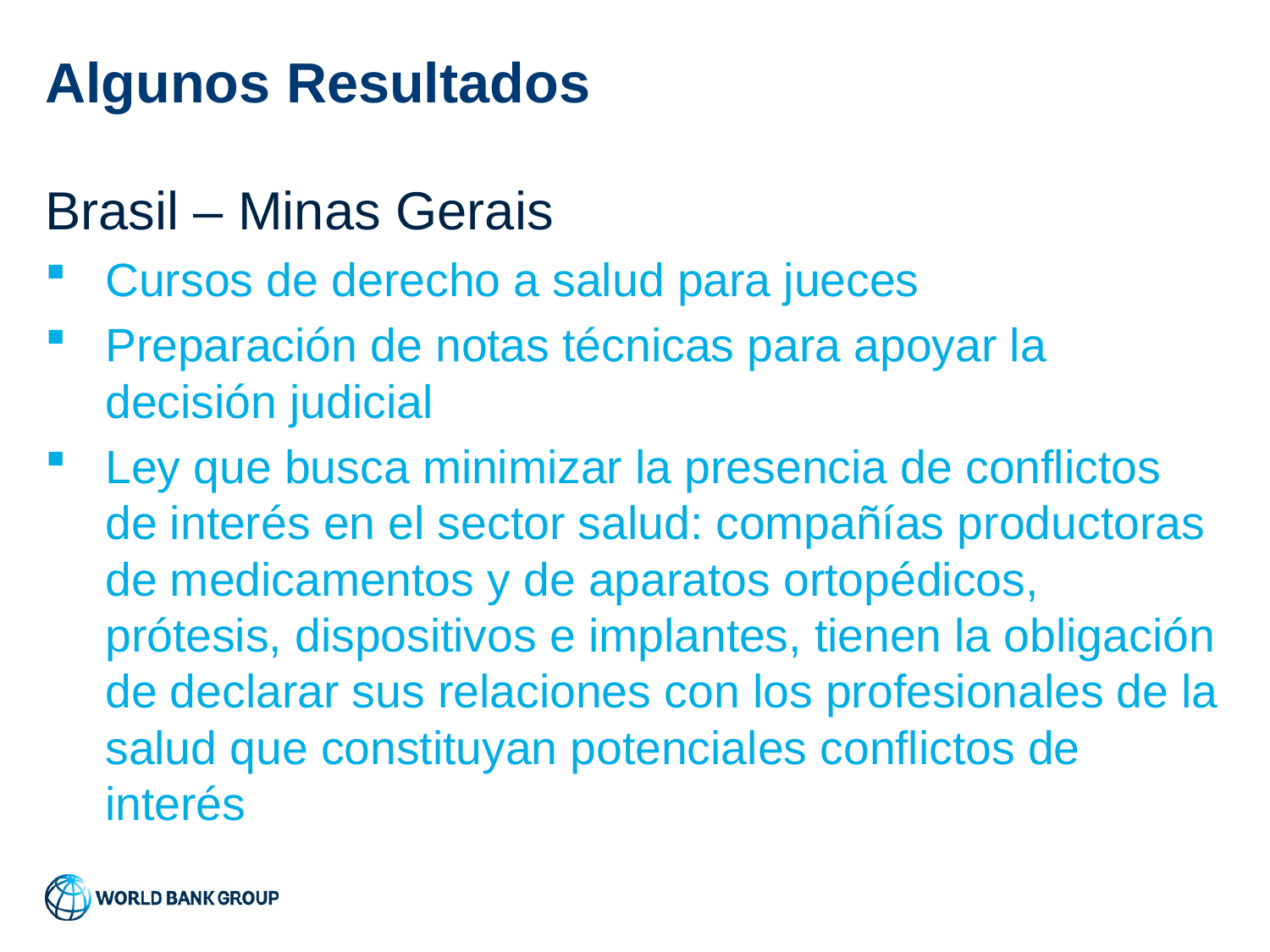

# Algunos Resultados
Brasil – Minas Gerais
Cursos de derecho a salud para jueces
Preparación de notas técnicas para apoyar la decisión judicial
Ley que busca minimizar la presencia de conflictos de interés en el sector salud: compañías productoras de medicamentos y de aparatos ortopédicos, prótesis, dispositivos e implantes, tienen la obligación de declarar sus relaciones con los profesionales de la salud que constituyan potenciales conflictos de interés